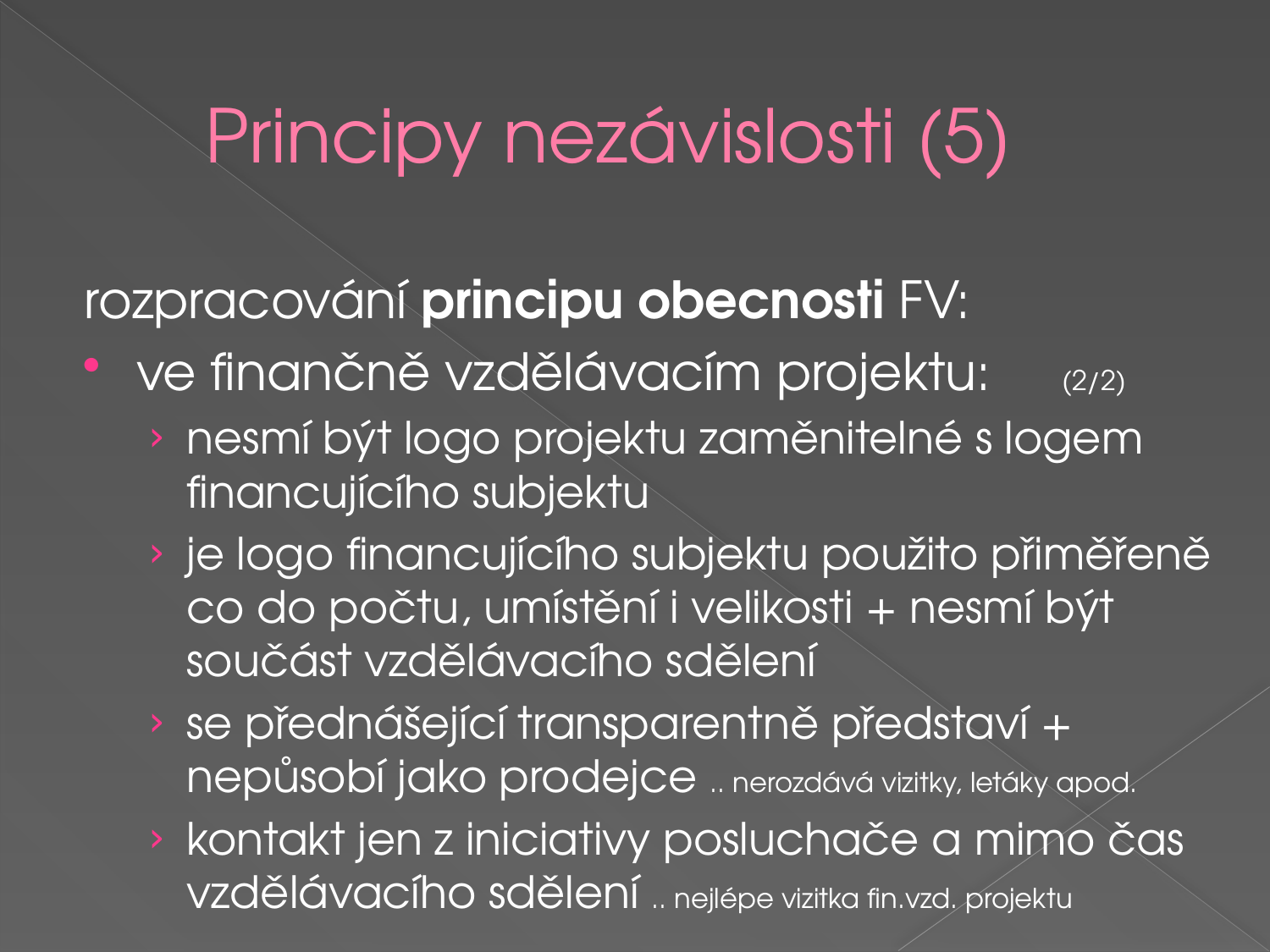

# Principy nezávislosti (5)
rozpracování principu obecnosti FV:
ve finančně vzdělávacím projektu:     (2/2)
nesmí být logo projektu zaměnitelné s logem financujícího subjektu
je logo financujícího subjektu použito přiměřeně co do počtu, umístění i velikosti + nesmí být součást vzdělávacího sdělení
se přednášející transparentně představí + nepůsobí jako prodejce .. nerozdává vizitky, letáky apod.
kontakt jen z iniciativy posluchače a mimo čas vzdělávacího sdělení .. nejlépe vizitka fin.vzd. projektu